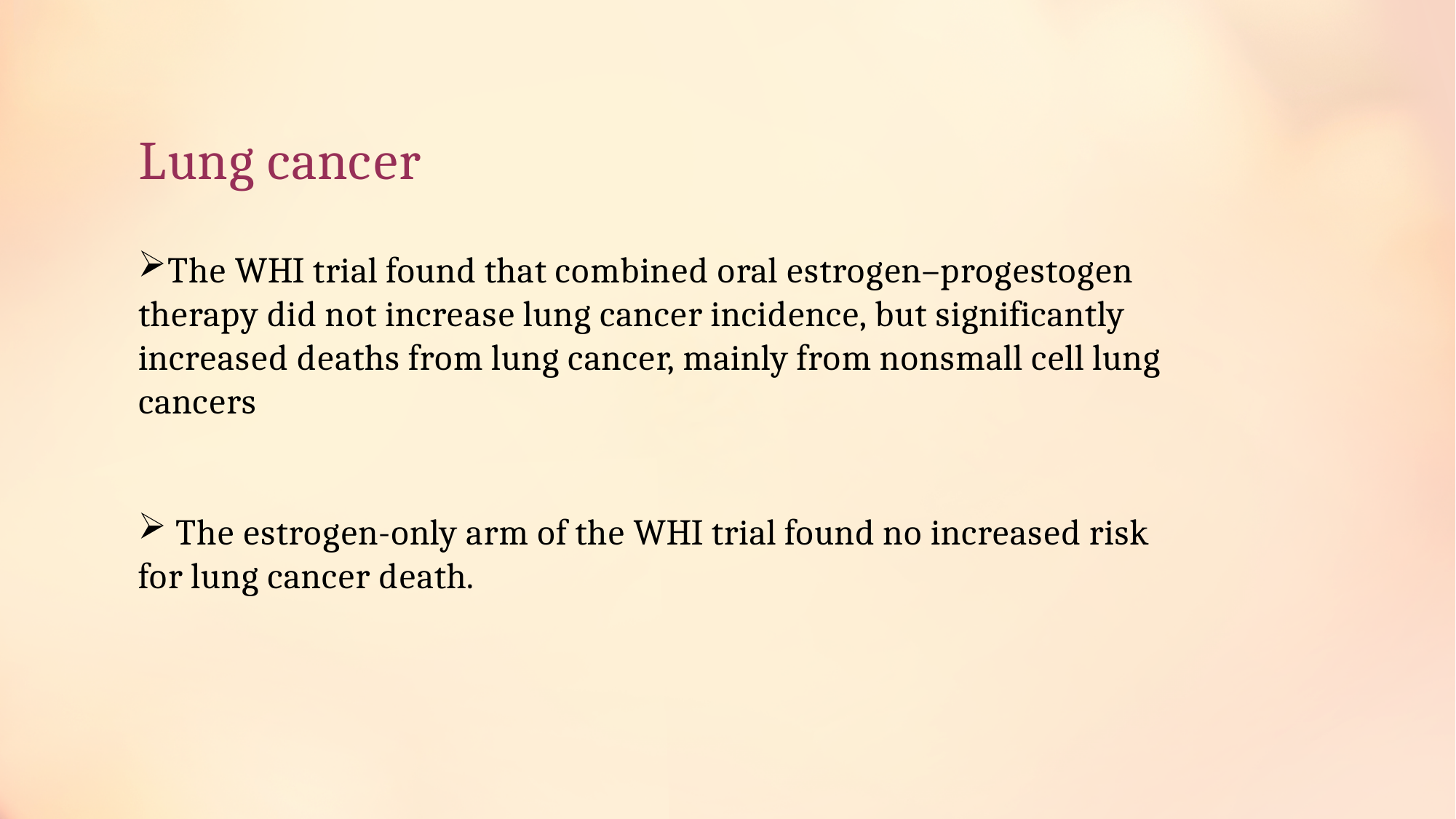

# Lung cancer
The WHI trial found that combined oral estrogen–progestogen therapy did not increase lung cancer incidence, but significantly increased deaths from lung cancer, mainly from nonsmall cell lung cancers
 The estrogen-only arm of the WHI trial found no increased risk for lung cancer death.